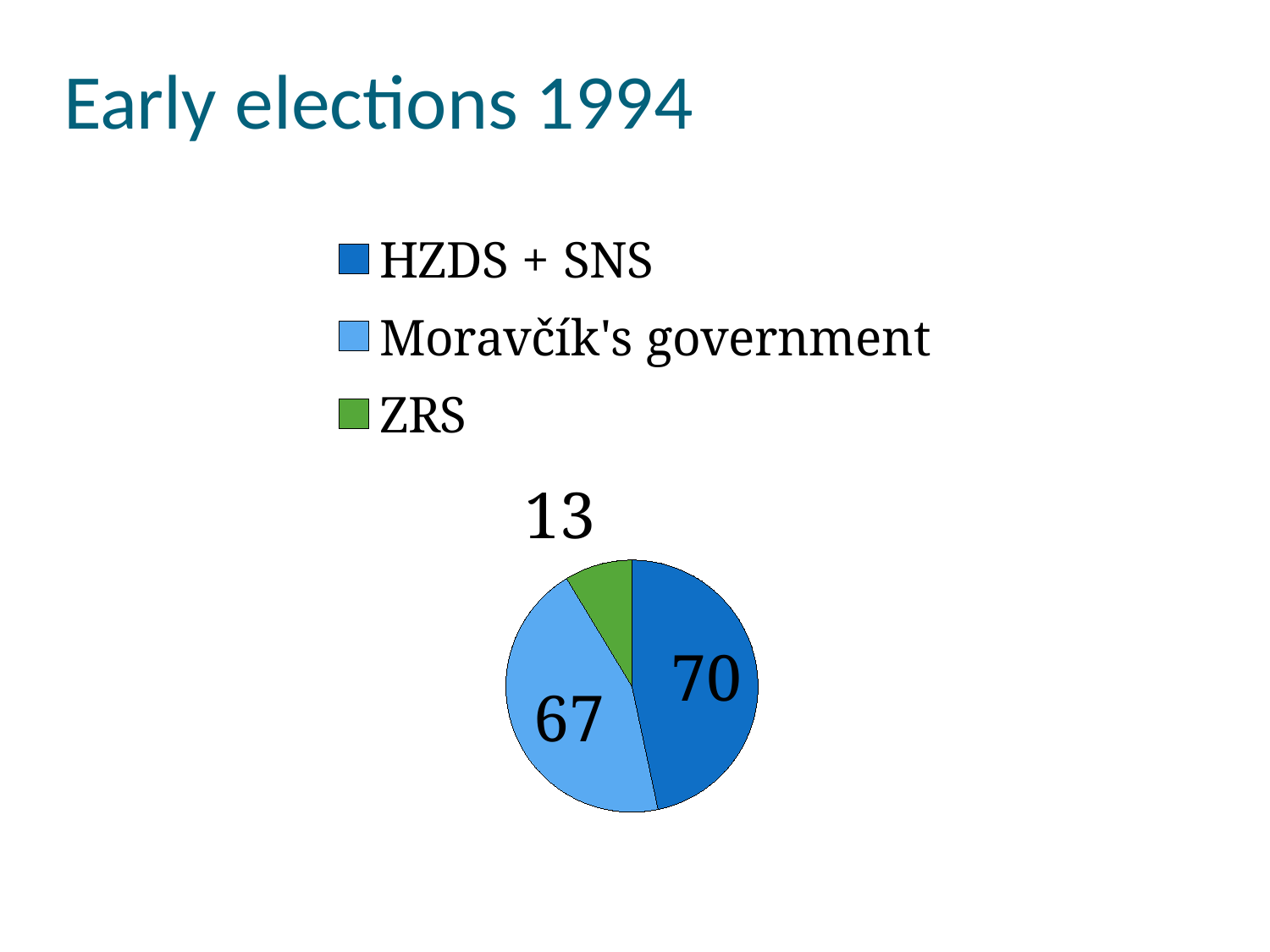

# Early elections 1994

### Chart

| Category |  |
|---|---|
| HZDS + SNS | 70.0 |
| Moravčík's government | 67.0 |
| ZRS | 13.0 |